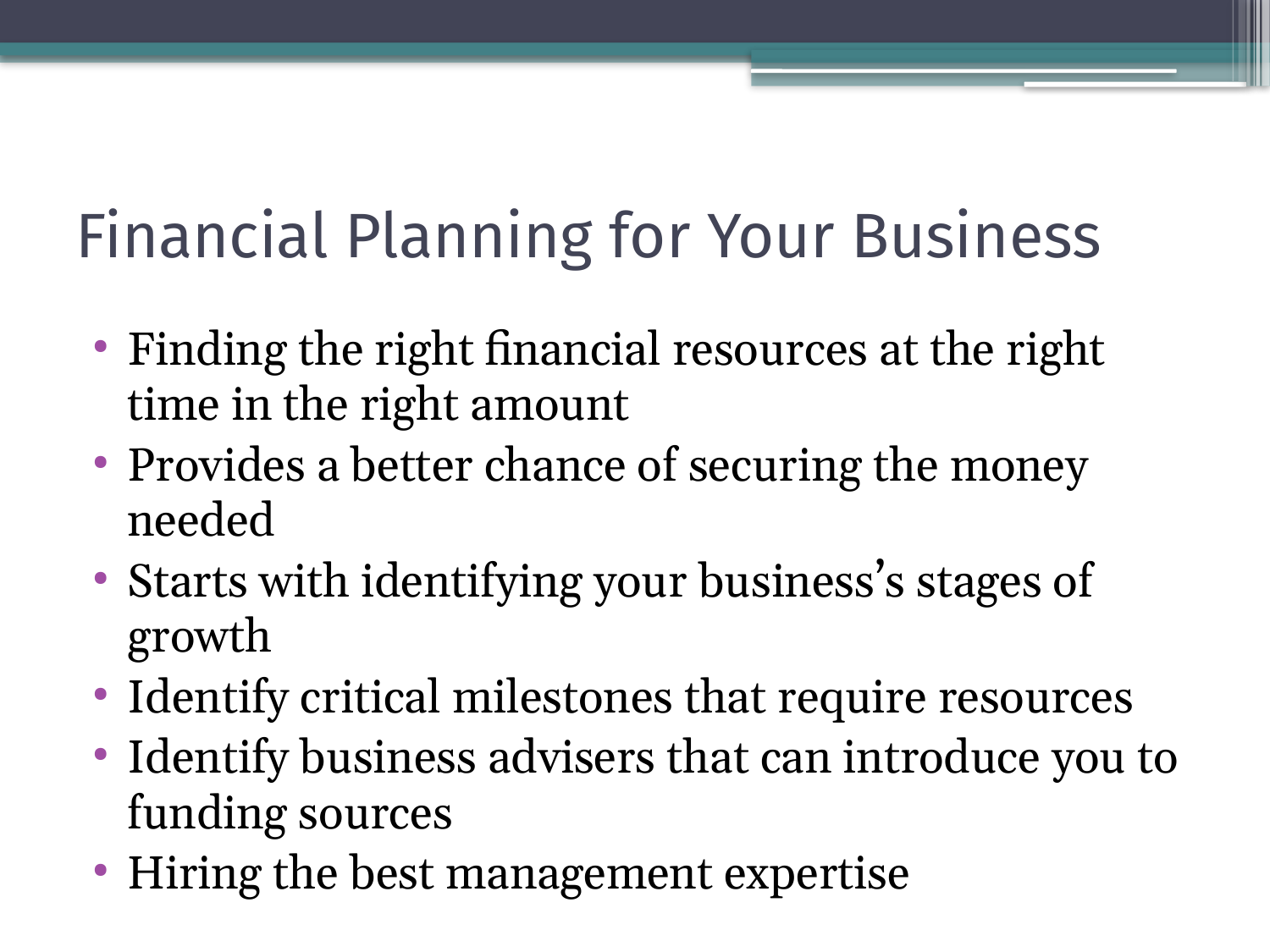

# Financial Planning for Your Business
Finding the right financial resources at the right time in the right amount
Provides a better chance of securing the money needed
Starts with identifying your business’s stages of growth
Identify critical milestones that require resources
Identify business advisers that can introduce you to funding sources
Hiring the best management expertise